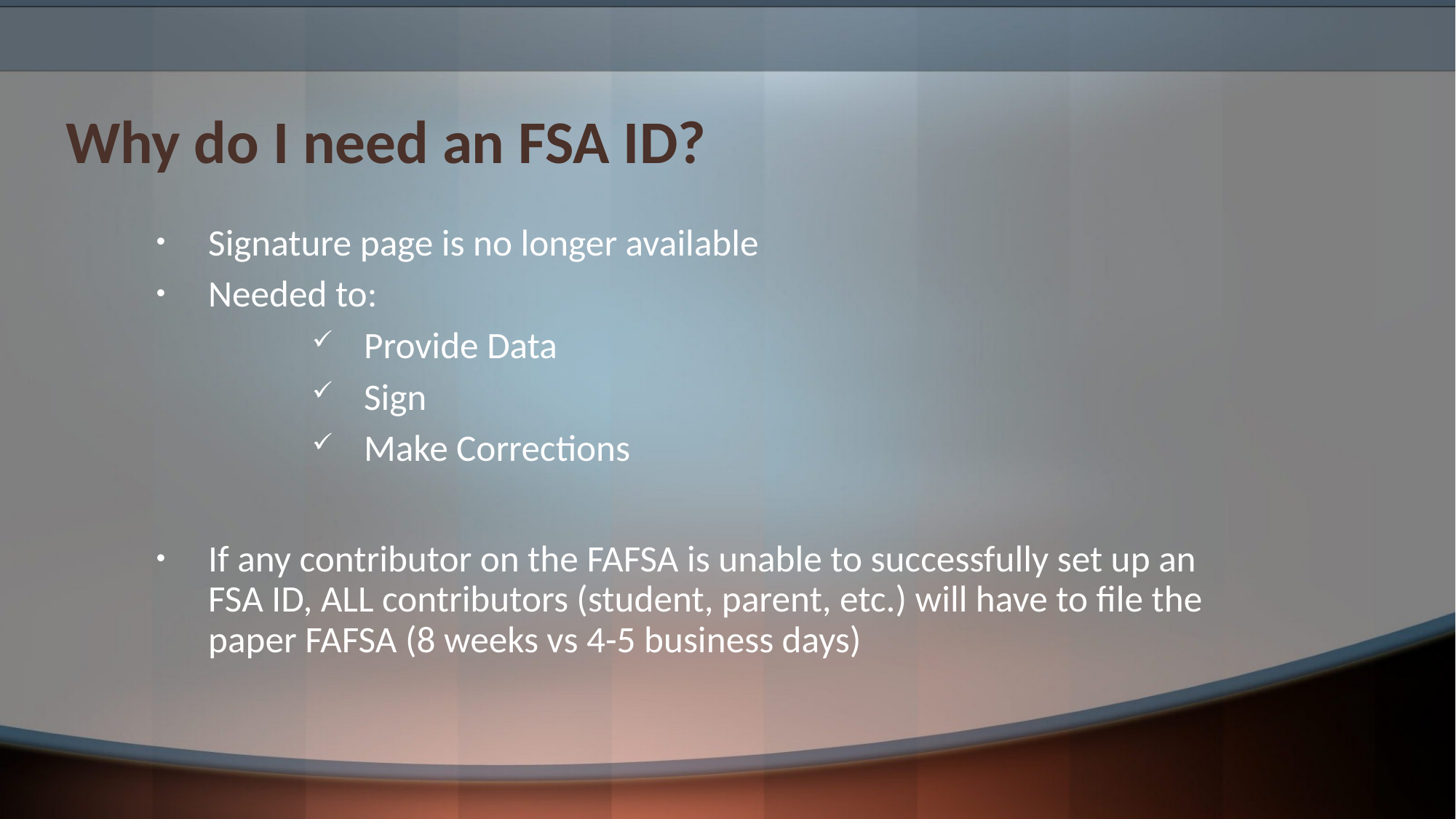

# Why do I need an FSA ID?
Signature page is no longer available
Needed to:
Provide Data
Sign
Make Corrections

If any contributor on the FAFSA is unable to successfully set up an FSA ID, ALL contributors (student, parent, etc.) will have to file the paper FAFSA (8 weeks vs 4-5 business days)